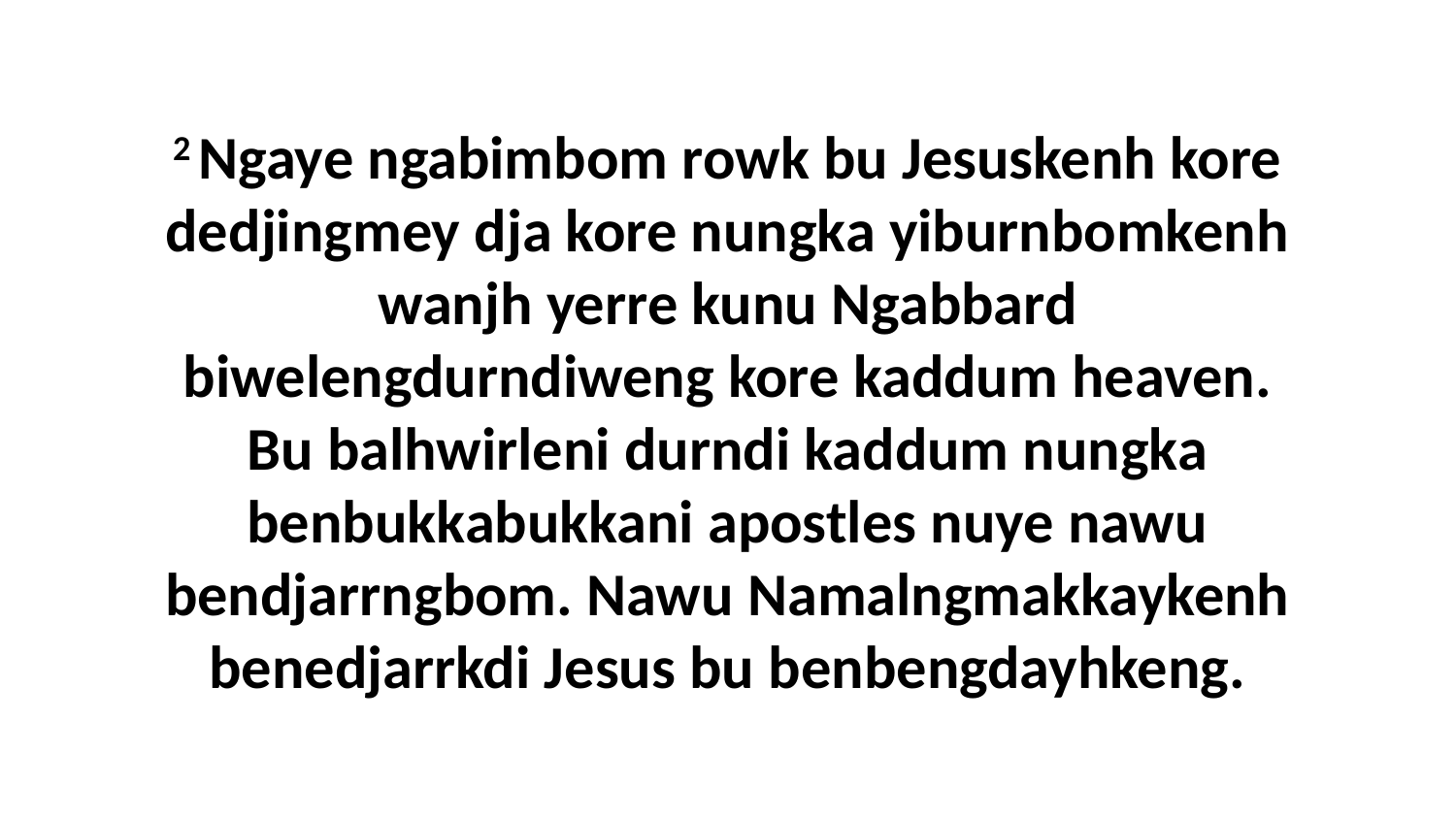

2 Ngaye ngabimbom rowk bu Jesuskenh kore dedjingmey dja kore nungka yiburnbomkenh wanjh yerre kunu Ngabbard biwelengdurndiweng kore kaddum heaven. Bu balhwirleni durndi kaddum nungka benbukkabukkani apostles nuye nawu bendjarrngbom. Nawu Namalngmakkaykenh benedjarrkdi Jesus bu benbengdayhkeng.